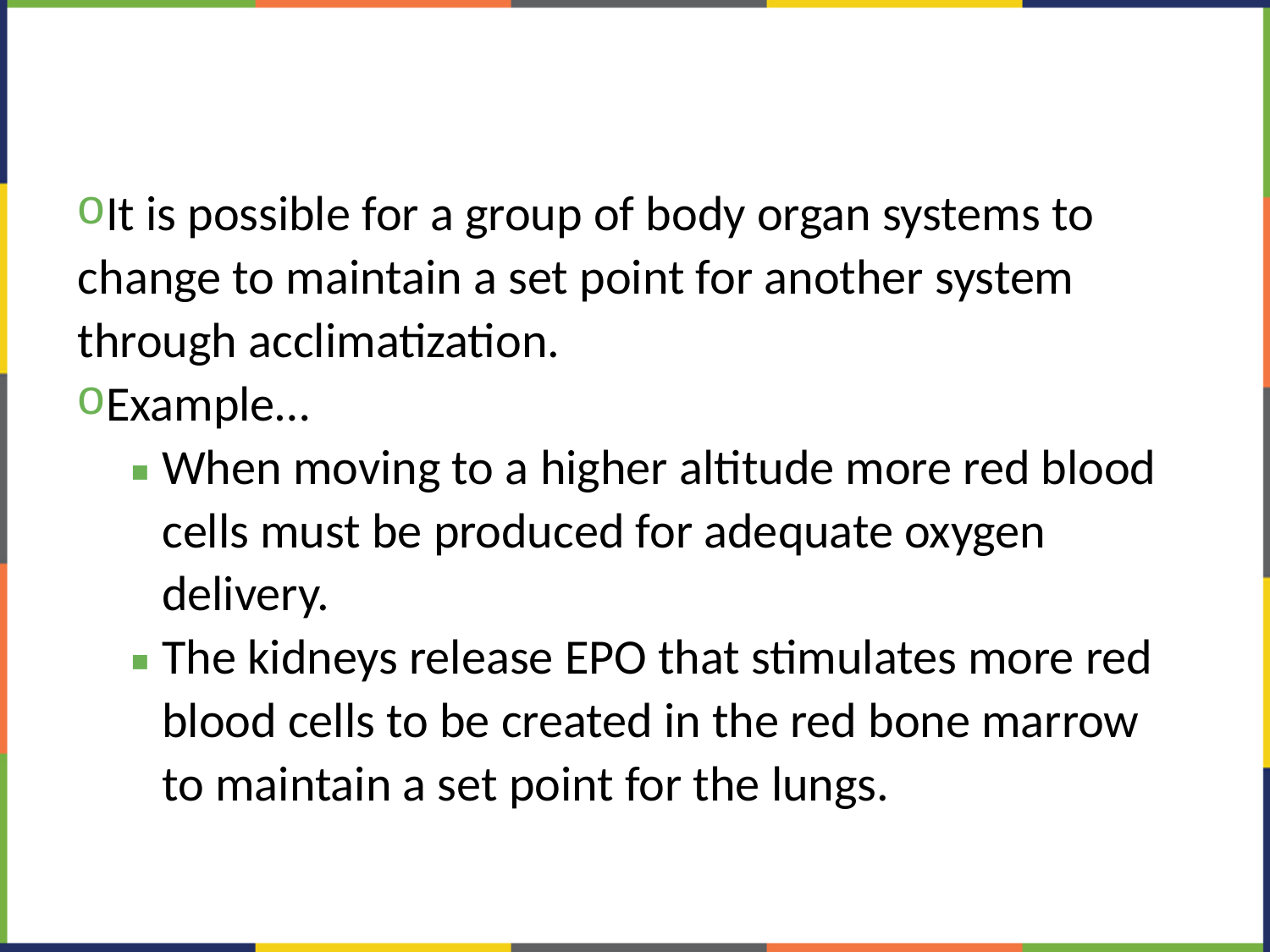

#
It is possible for a group of body organ systems to change to maintain a set point for another system through acclimatization.
Example…
When moving to a higher altitude more red blood cells must be produced for adequate oxygen delivery.
The kidneys release EPO that stimulates more red blood cells to be created in the red bone marrow to maintain a set point for the lungs.